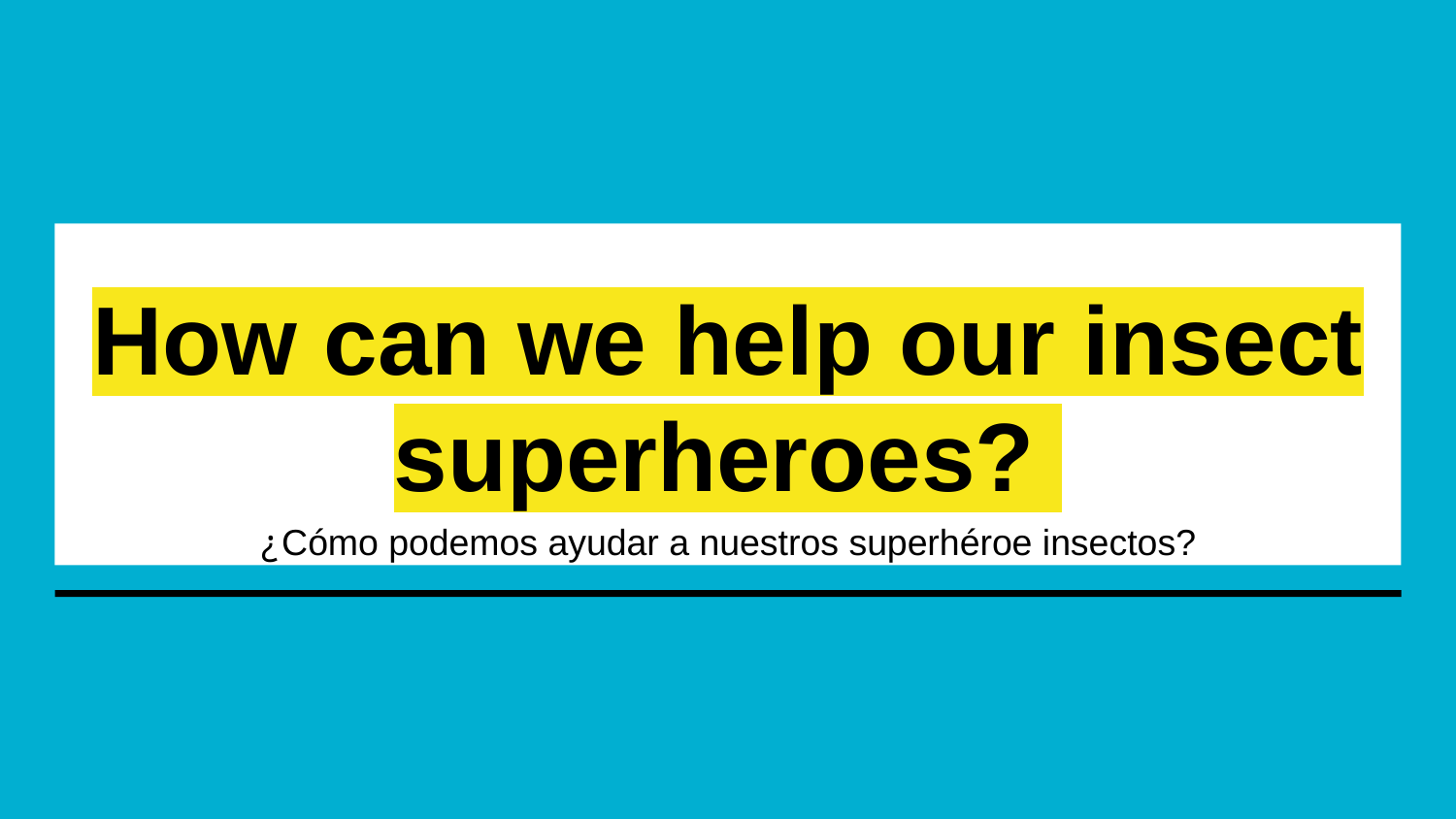

# How can we help our insect superheroes?
¿Cómo podemos ayudar a nuestros superhéroe insectos?